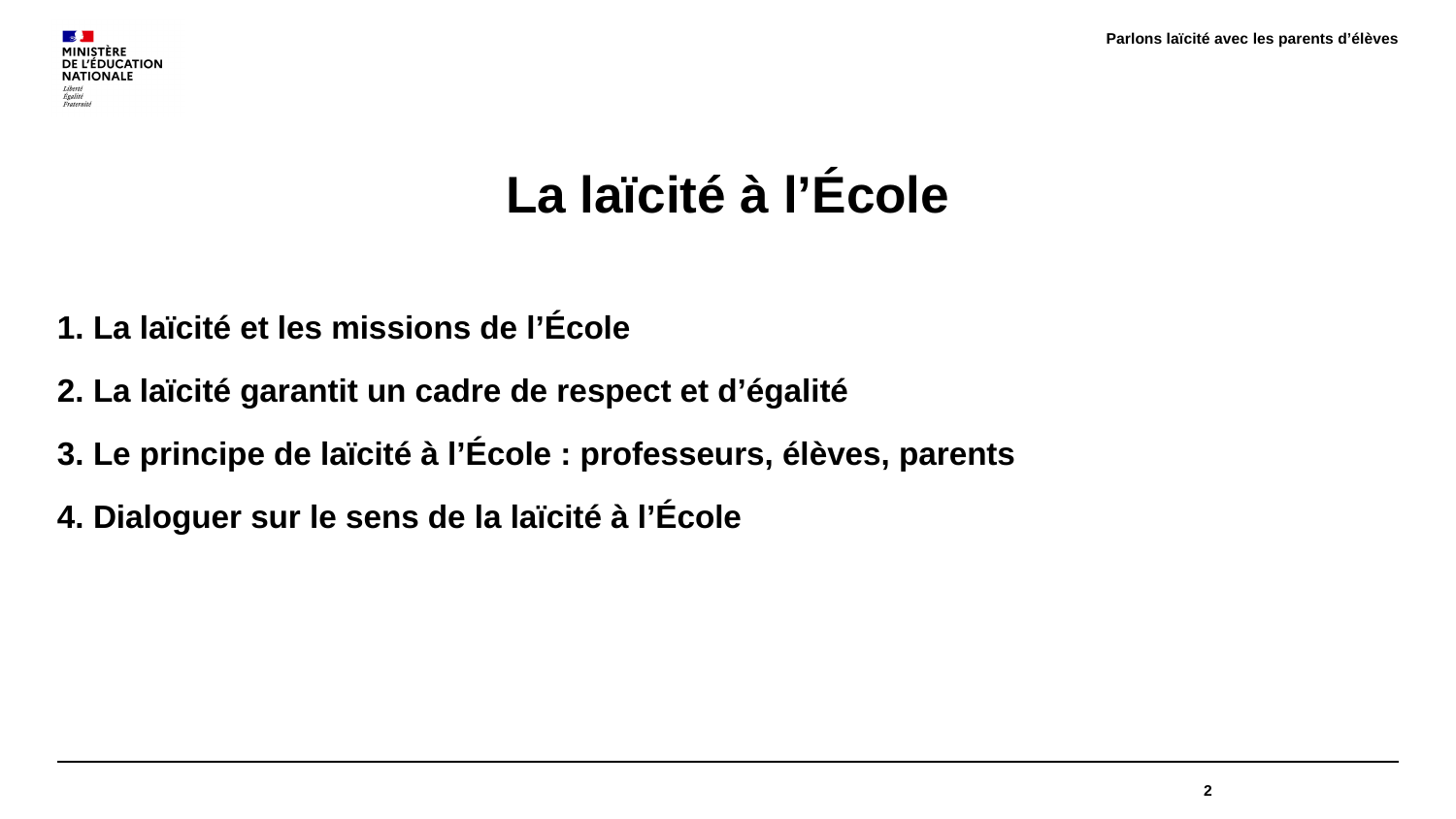

Parlons laïcité avec les parents d’élèves
# La laïcité à l’École

 La laïcité et les missions de l’École
 La laïcité garantit un cadre de respect et d’égalité
 Le principe de laïcité à l’École : professeurs, élèves, parents
 Dialoguer sur le sens de la laïcité à l’École

2